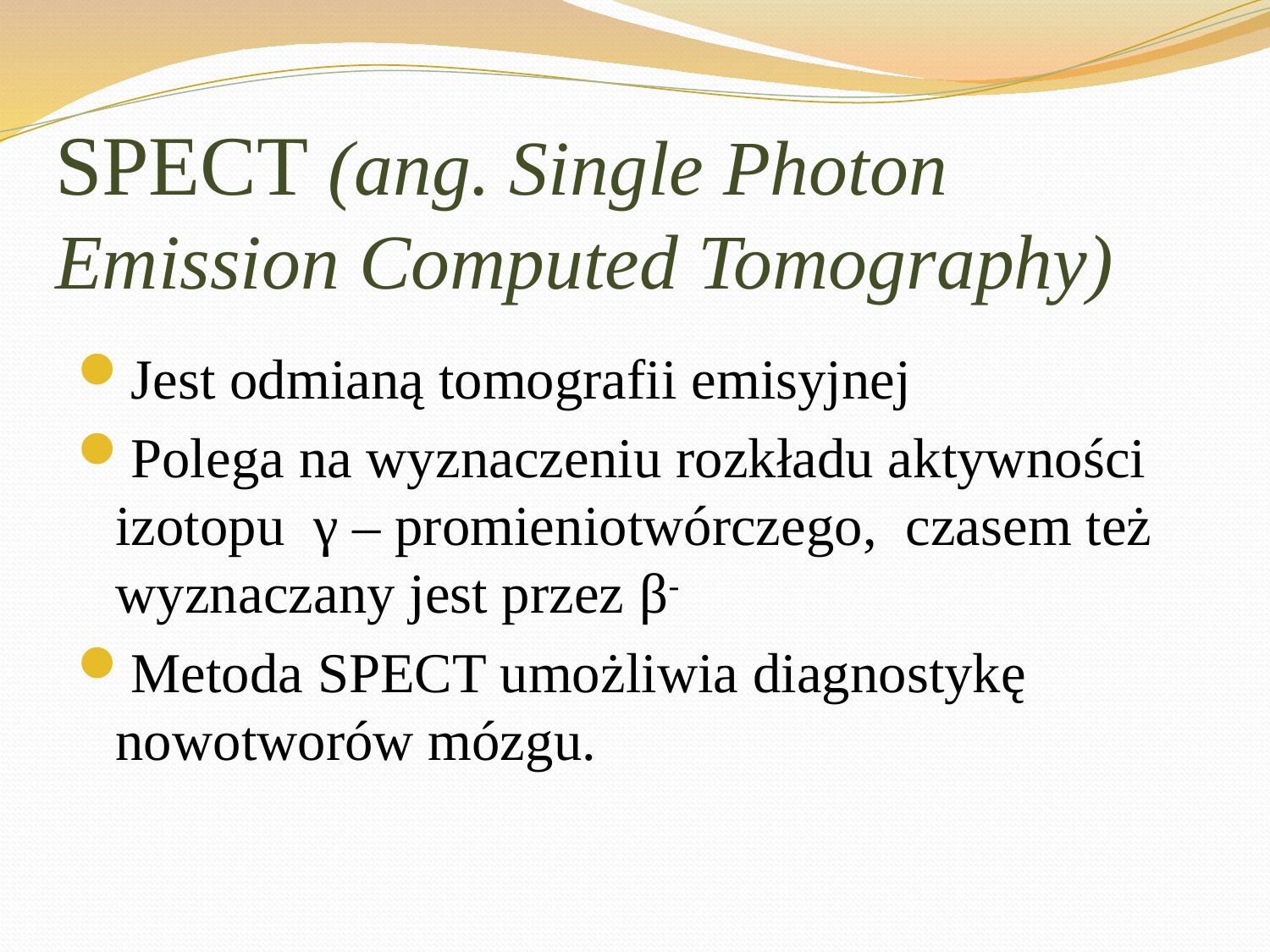

# SPECT (ang. Single Photon Emission Computed Tomography)
Jest odmianą tomografii emisyjnej
Polega na wyznaczeniu rozkładu aktywności izotopu  γ – promieniotwórczego,  czasem też wyznaczany jest przez β-
Metoda SPECT umożliwia diagnostykę nowotworów mózgu.